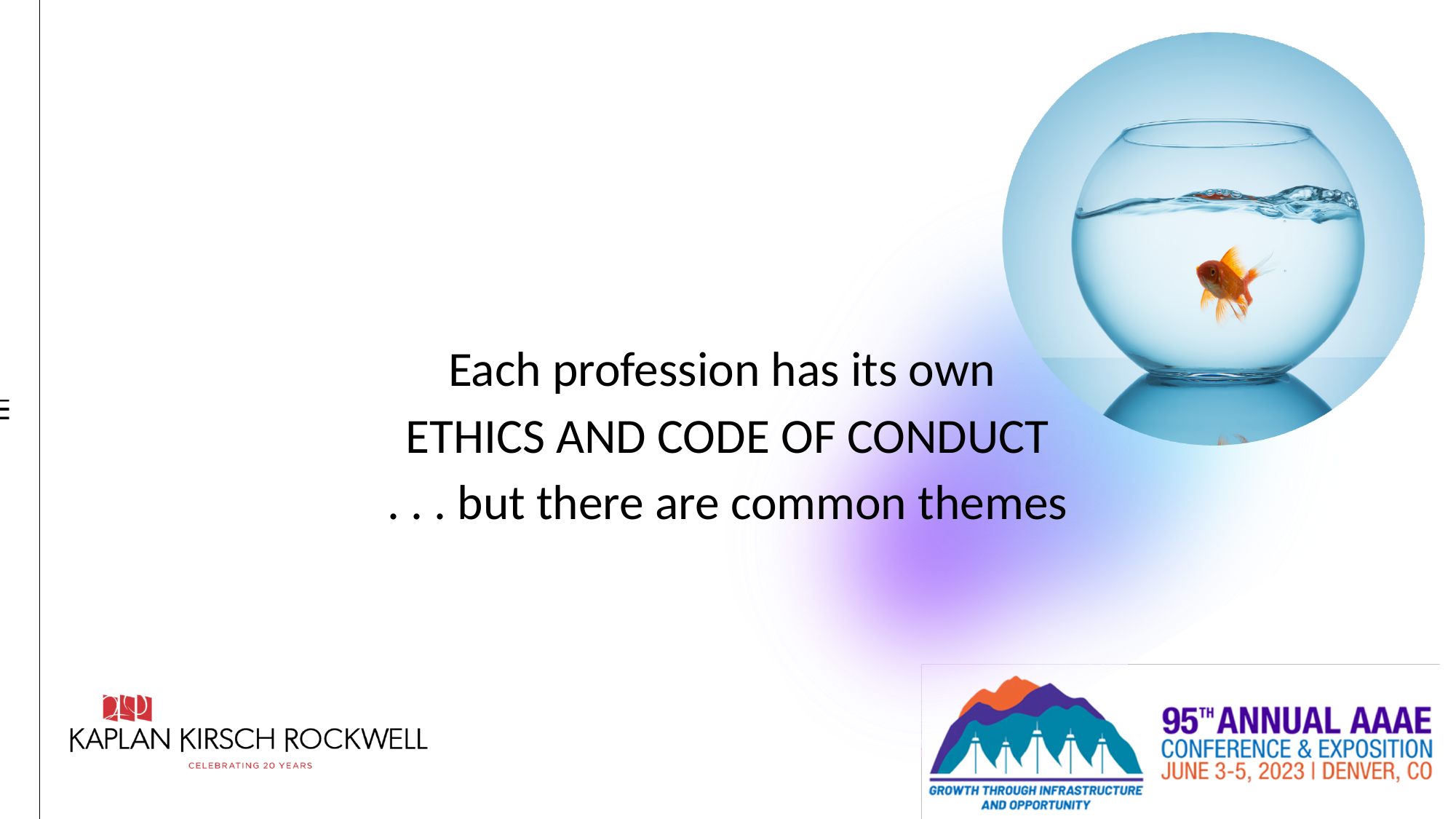

Each profession has its own
ETHICS AND CODE OF CONDUCT
. . . but there are common themes